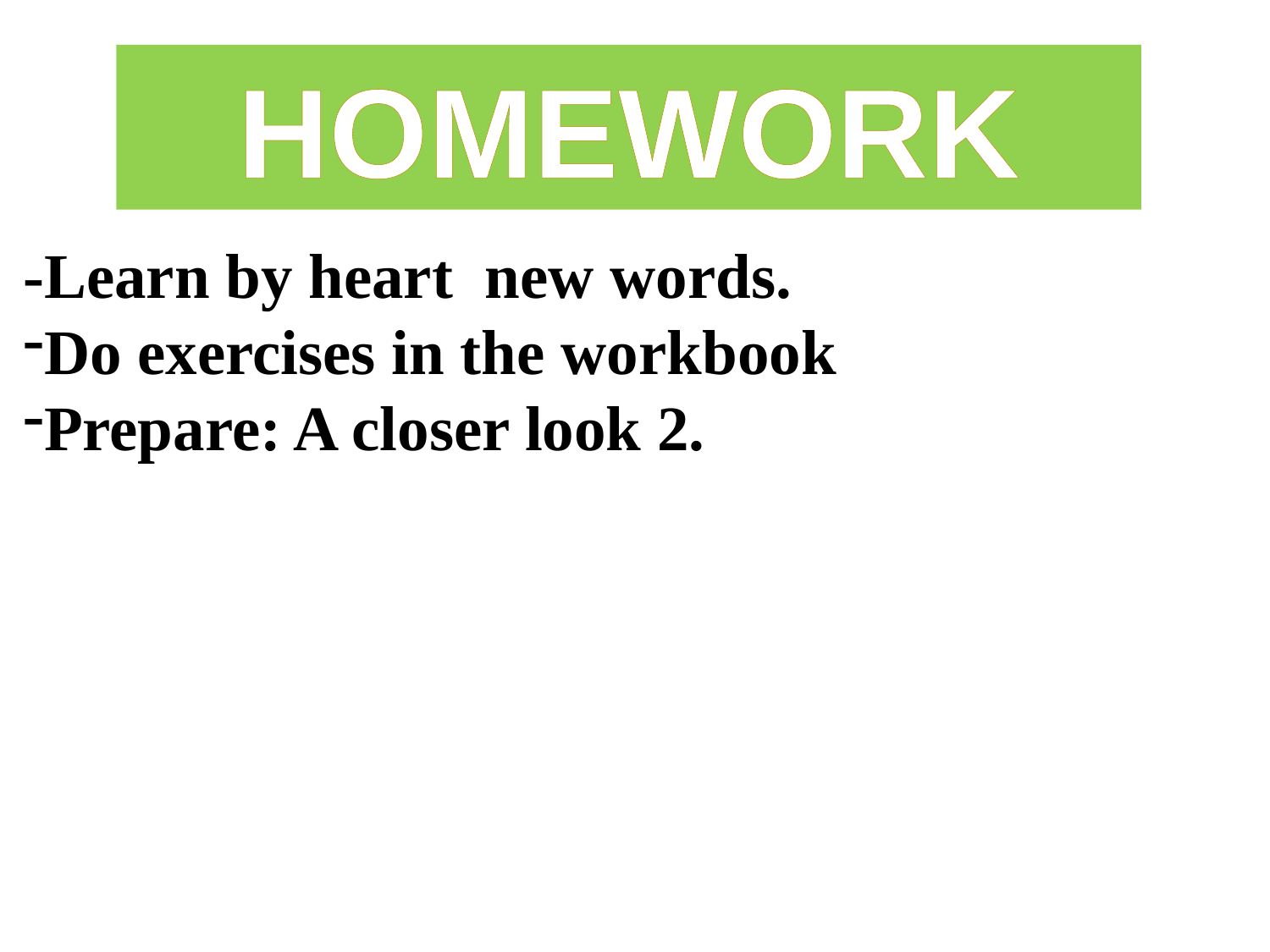

Homework
-Learn by heart  new words.
Do exercises in the workbook
Prepare: A closer look 2.